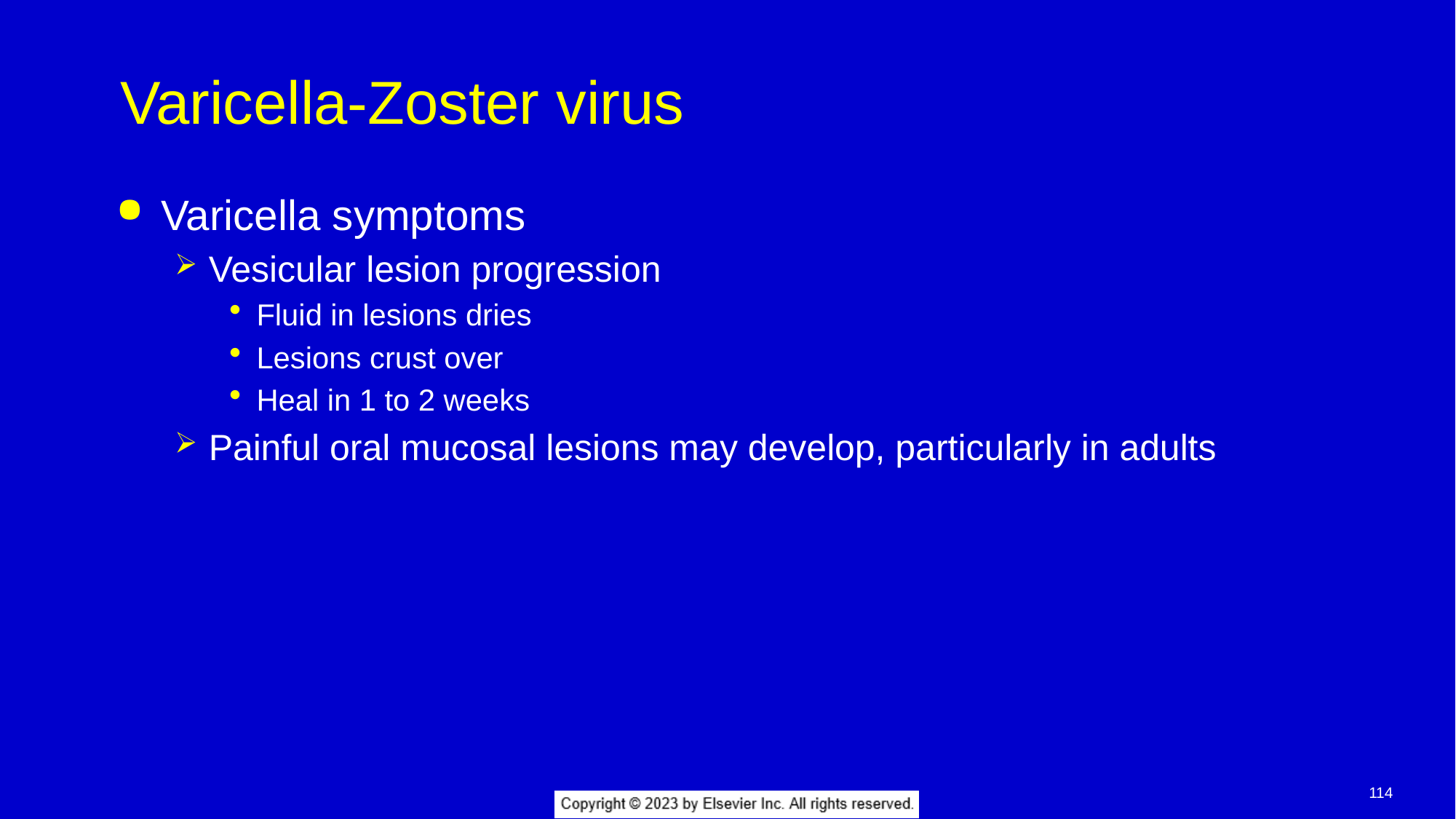

# Varicella-Zoster virus
Varicella symptoms
Vesicular lesion progression
Fluid in lesions dries
Lesions crust over
Heal in 1 to 2 weeks
Painful oral mucosal lesions may develop, particularly in adults